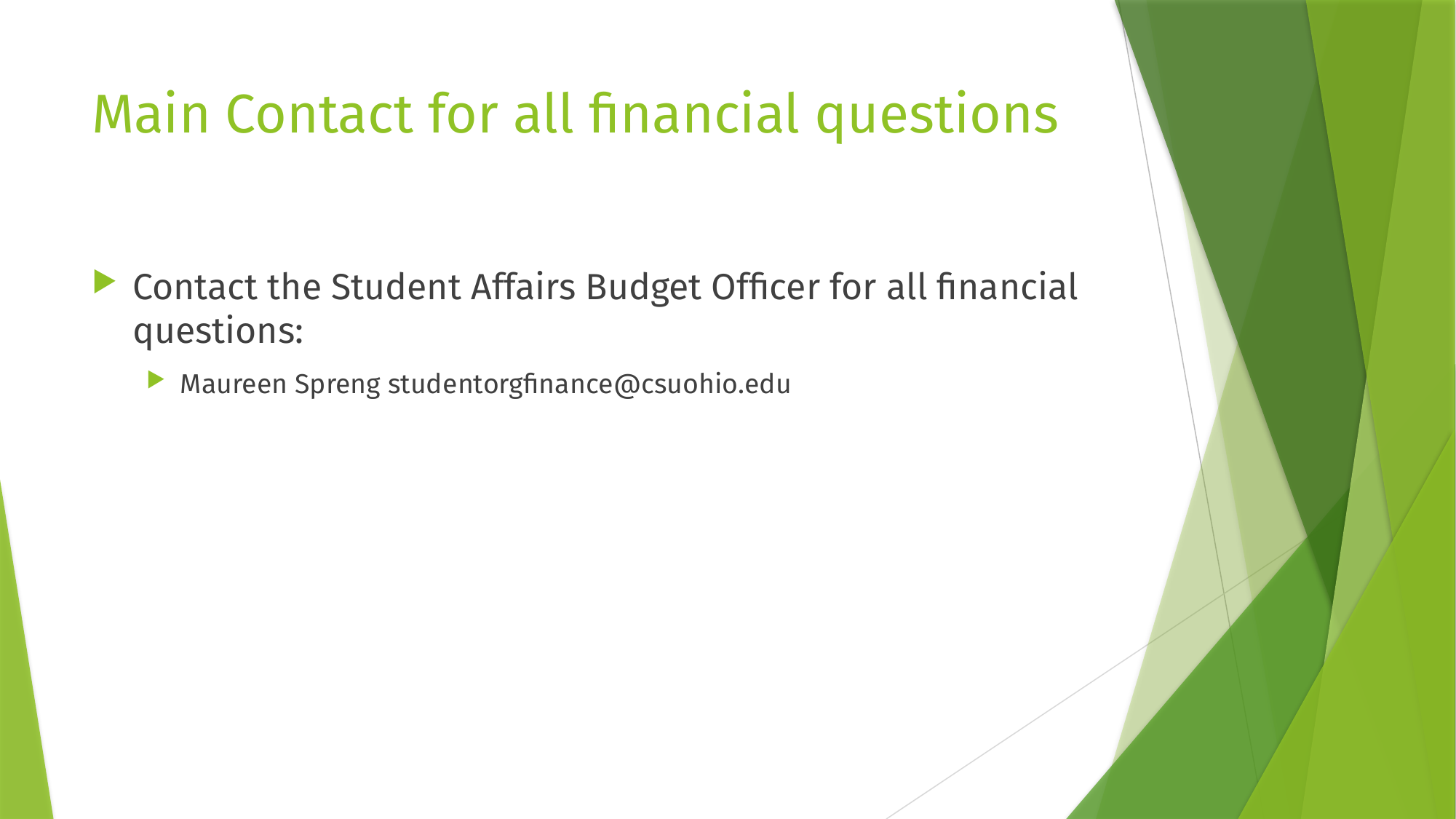

# Main Contact for all financial questions
Contact the Student Affairs Budget Officer for all financial questions:
Maureen Spreng studentorgfinance@csuohio.edu